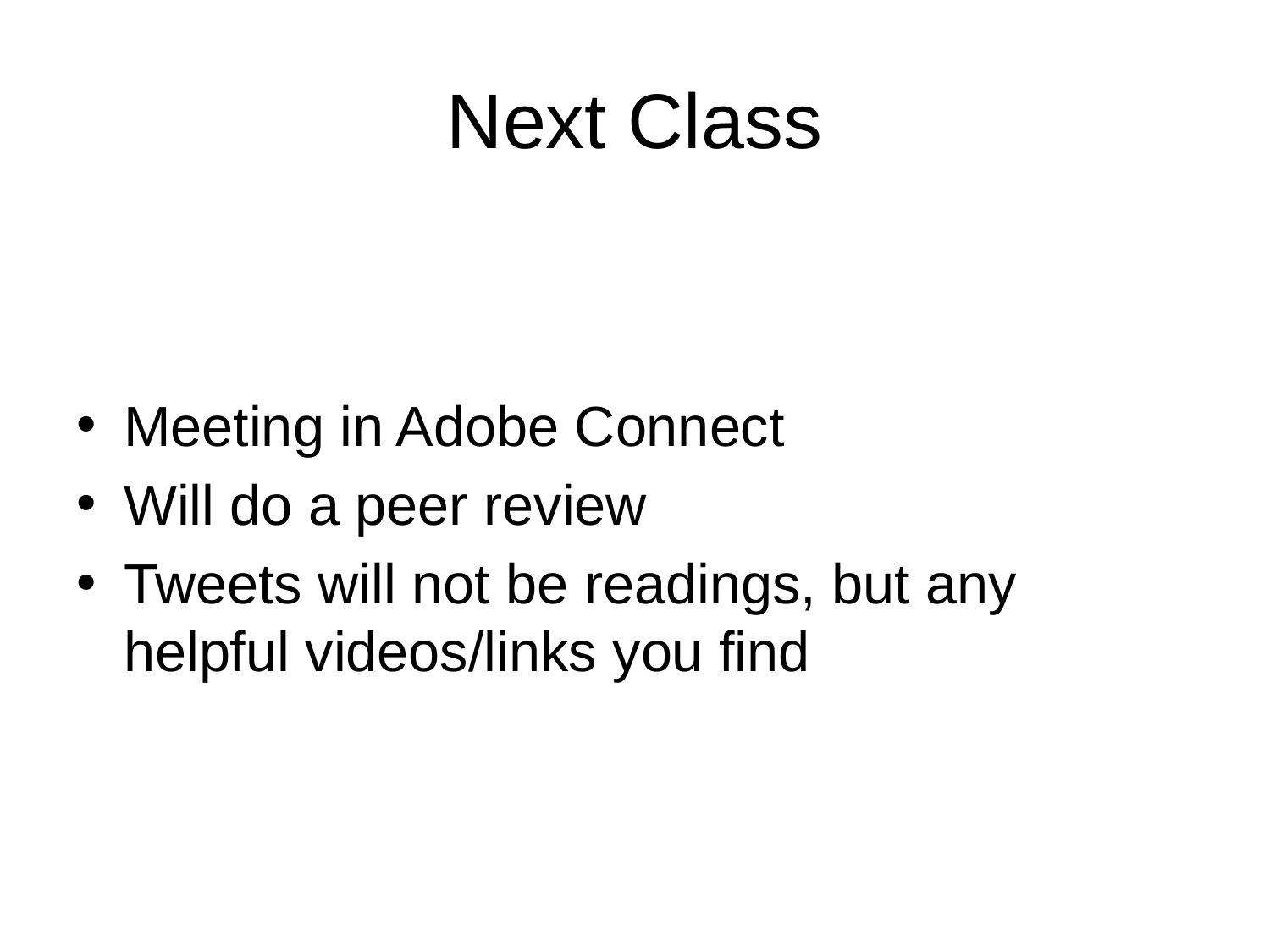

# Next Class
Meeting in Adobe Connect
Will do a peer review
Tweets will not be readings, but any helpful videos/links you find